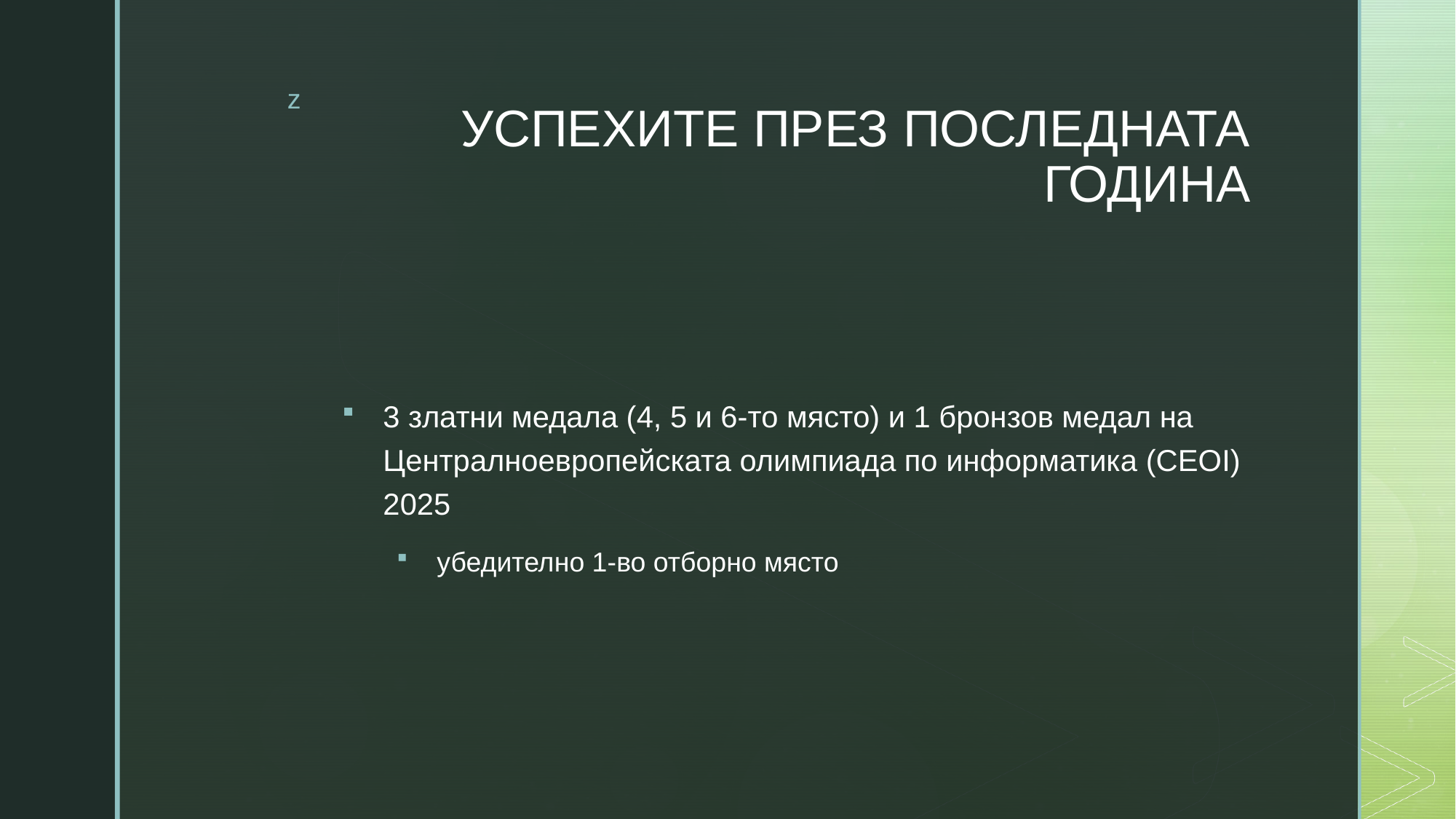

# УСПЕХИТЕ ПРЕЗ ПОСЛЕДНАТА ГОДИНА
3 златни медала (4, 5 и 6-то място) и 1 бронзов медал на Централноевропейската олимпиада по информатика (CEOI) 2025
убедително 1-во отборно място